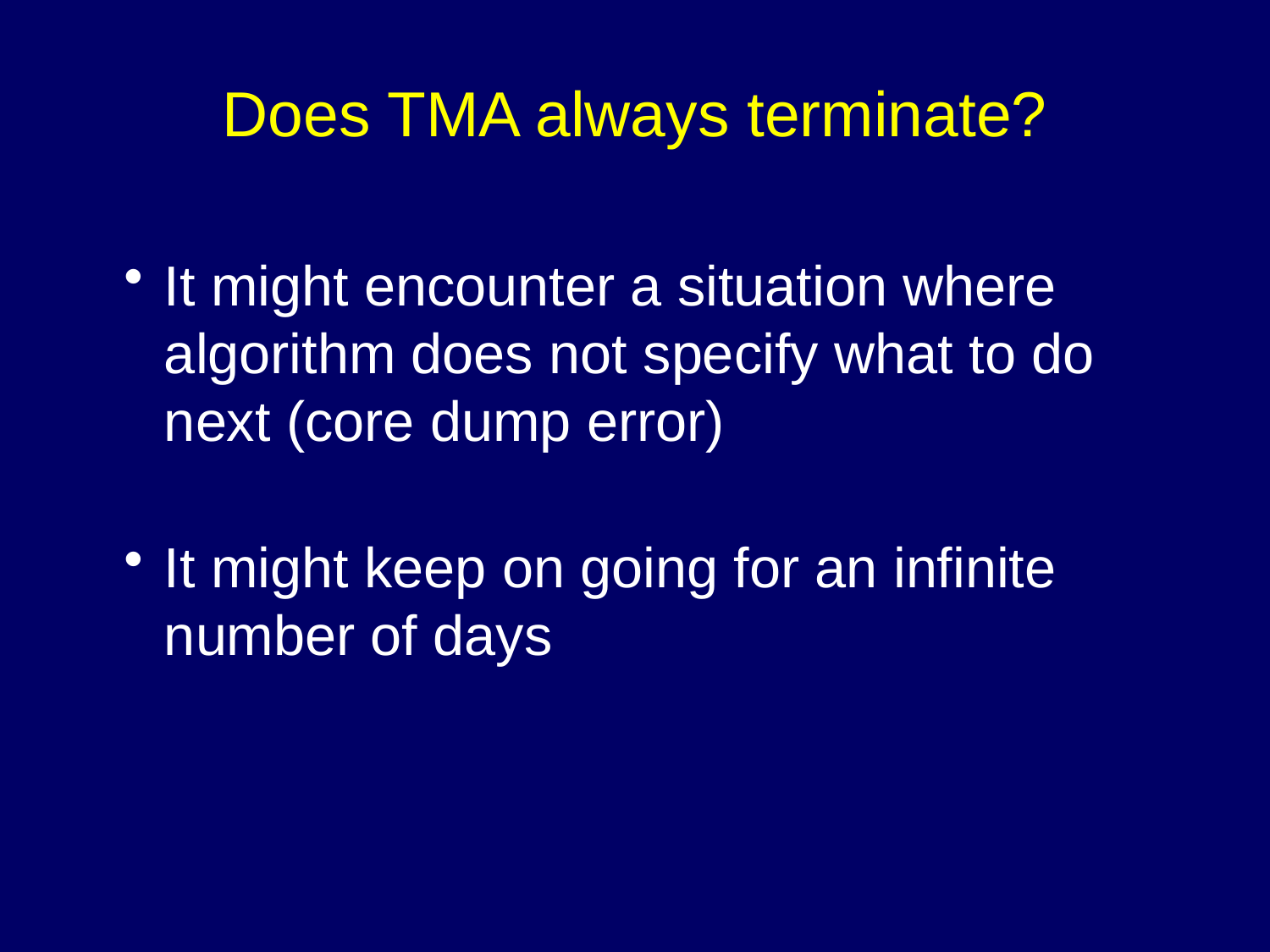

# Does TMA always terminate?
It might encounter a situation where algorithm does not specify what to do next (core dump error)
It might keep on going for an infinite number of days
Steven Rudich: www.discretemath.com www.rudich.net